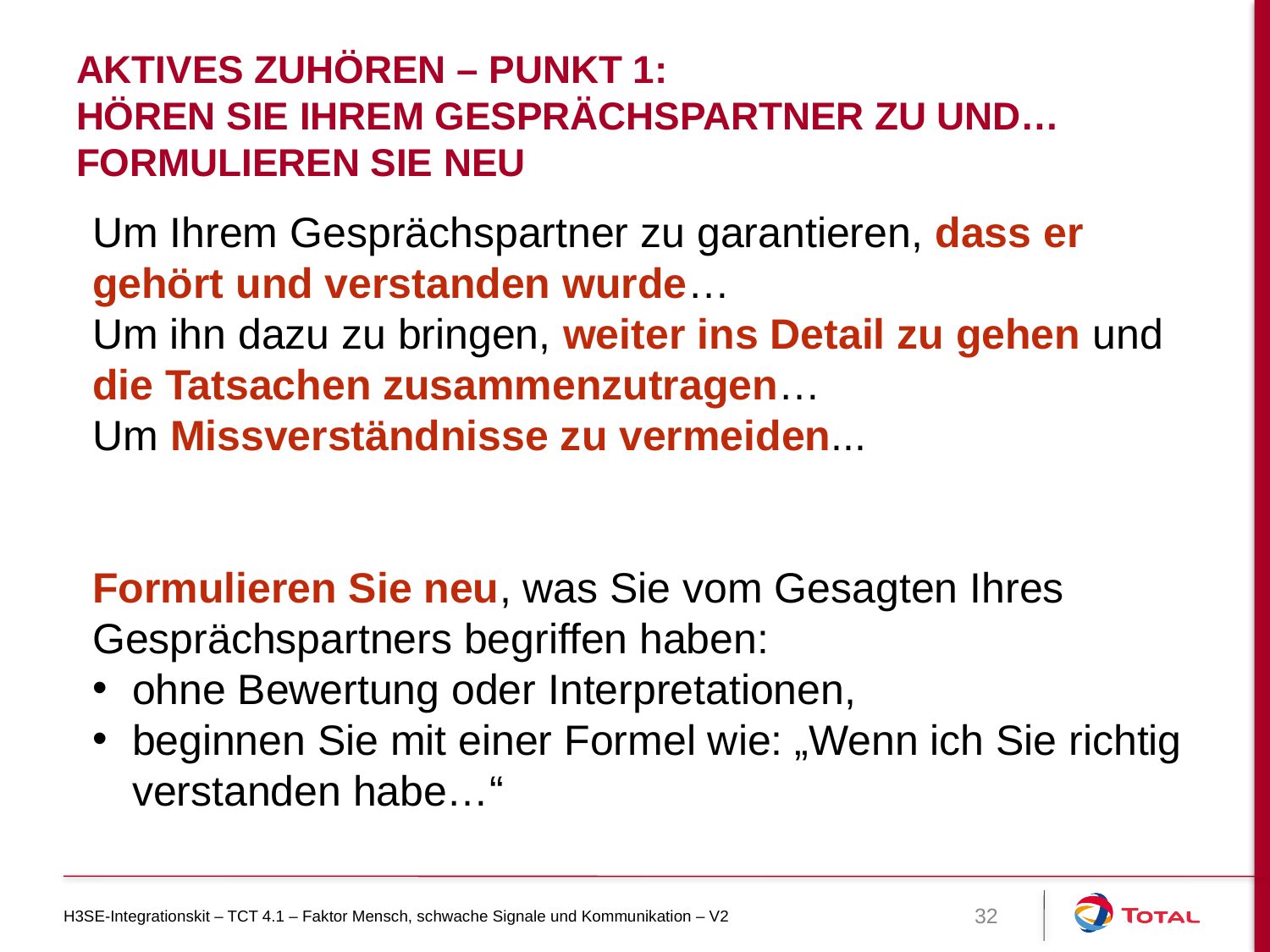

# Aktives Zuhören – Punkt 1: Hören Sie Ihrem Gesprächspartner zu und… formulieren Sie neu
Um Ihrem Gesprächspartner zu garantieren, dass er gehört und verstanden wurde…
Um ihn dazu zu bringen, weiter ins Detail zu gehen und die Tatsachen zusammenzutragen…
Um Missverständnisse zu vermeiden...

Formulieren Sie neu, was Sie vom Gesagten Ihres Gesprächspartners begriffen haben:
ohne Bewertung oder Interpretationen,
beginnen Sie mit einer Formel wie: „Wenn ich Sie richtig verstanden habe…“
H3SE-Integrationskit – TCT 4.1 – Faktor Mensch, schwache Signale und Kommunikation – V2
32